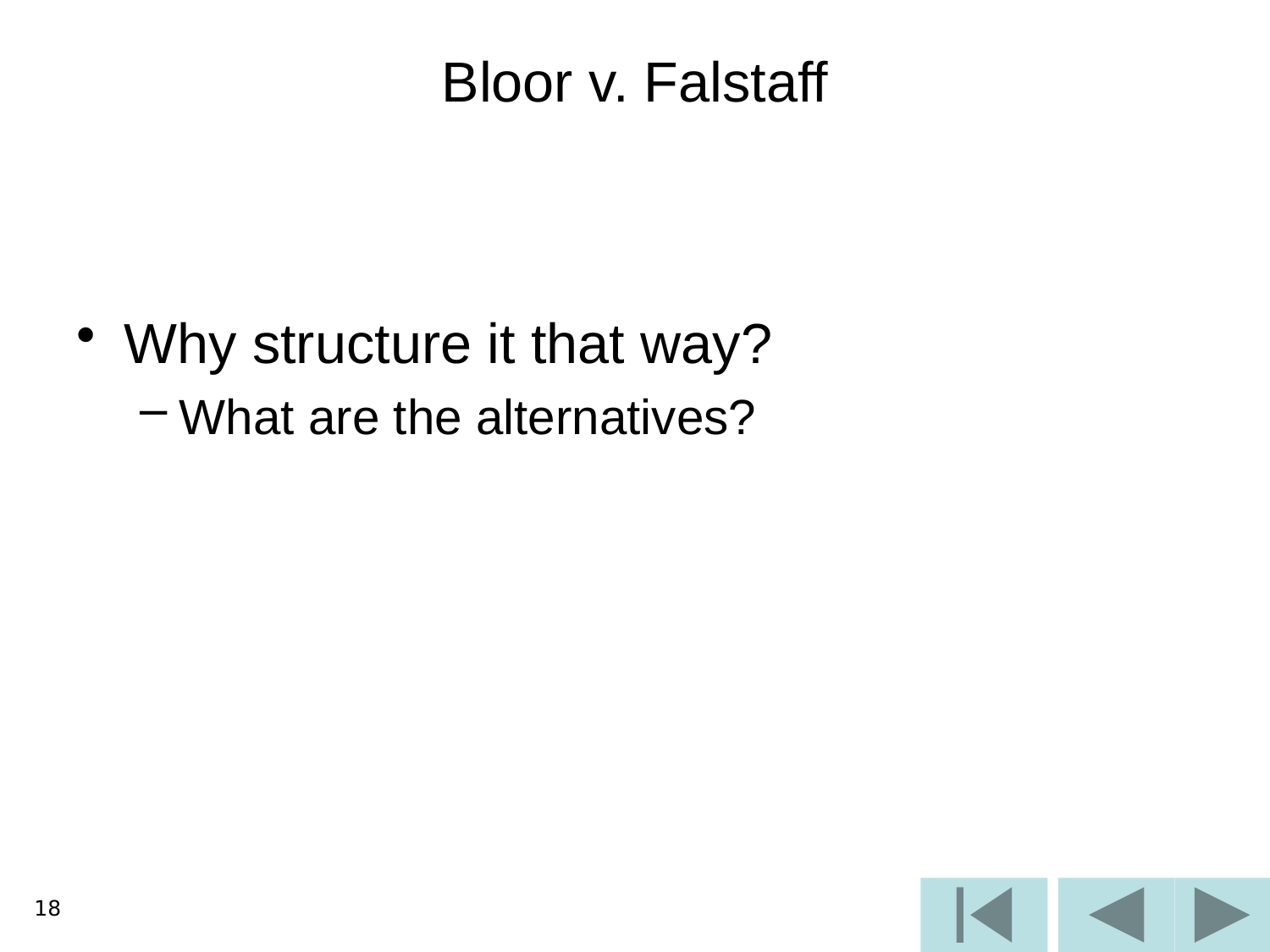

# Bloor v. Falstaff

Why structure it that way?
What are the alternatives?

18